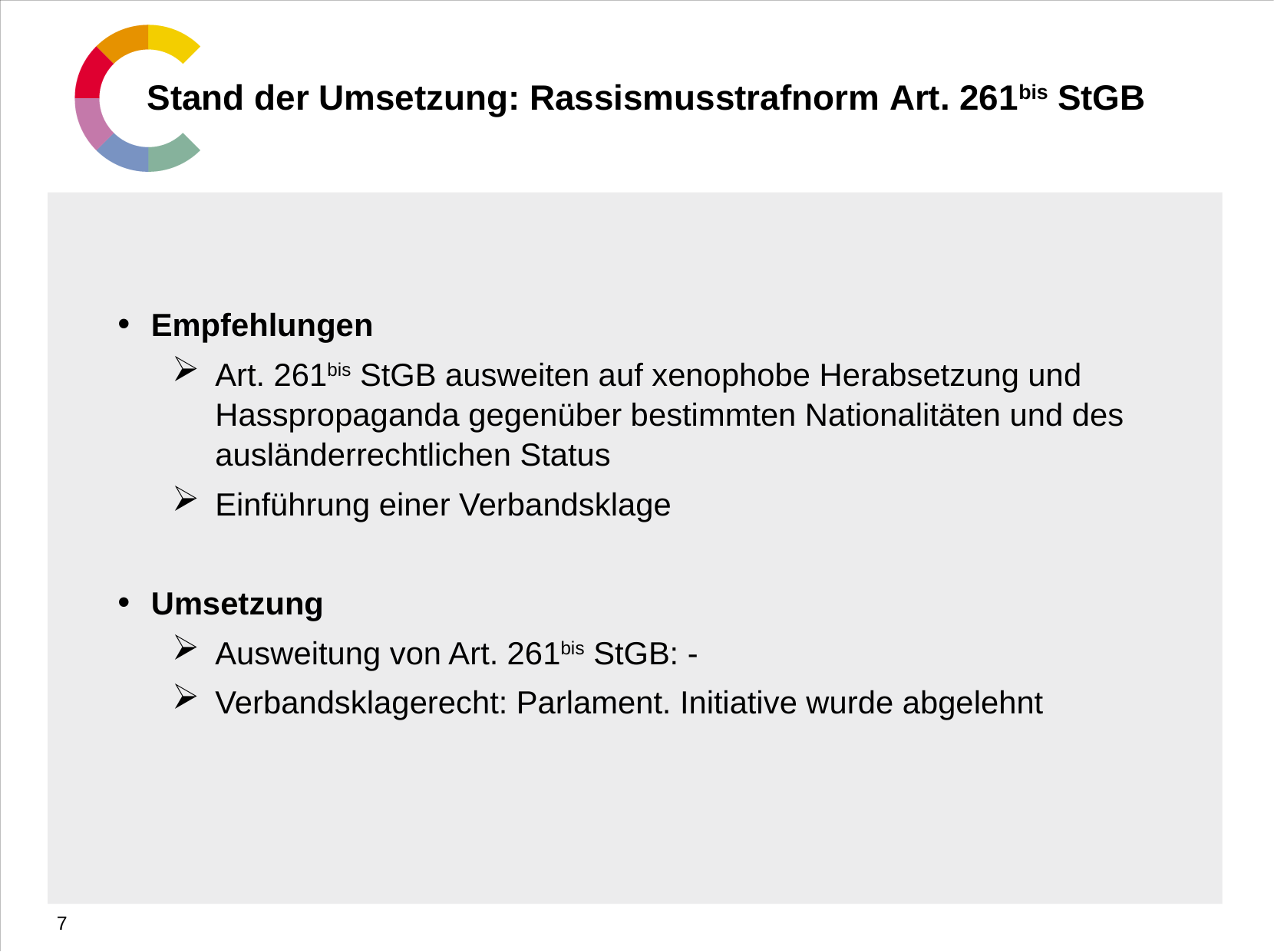

# Stand der Umsetzung: Rassismusstrafnorm Art. 261bis StGB

Empfehlungen
Art. 261bis StGB ausweiten auf xenophobe Herabsetzung und Hasspropaganda gegenüber bestimmten Nationalitäten und des ausländerrechtlichen Status
Einführung einer Verbandsklage

Umsetzung
Ausweitung von Art. 261bis StGB: -
Verbandsklagerecht: Parlament. Initiative wurde abgelehnt

7